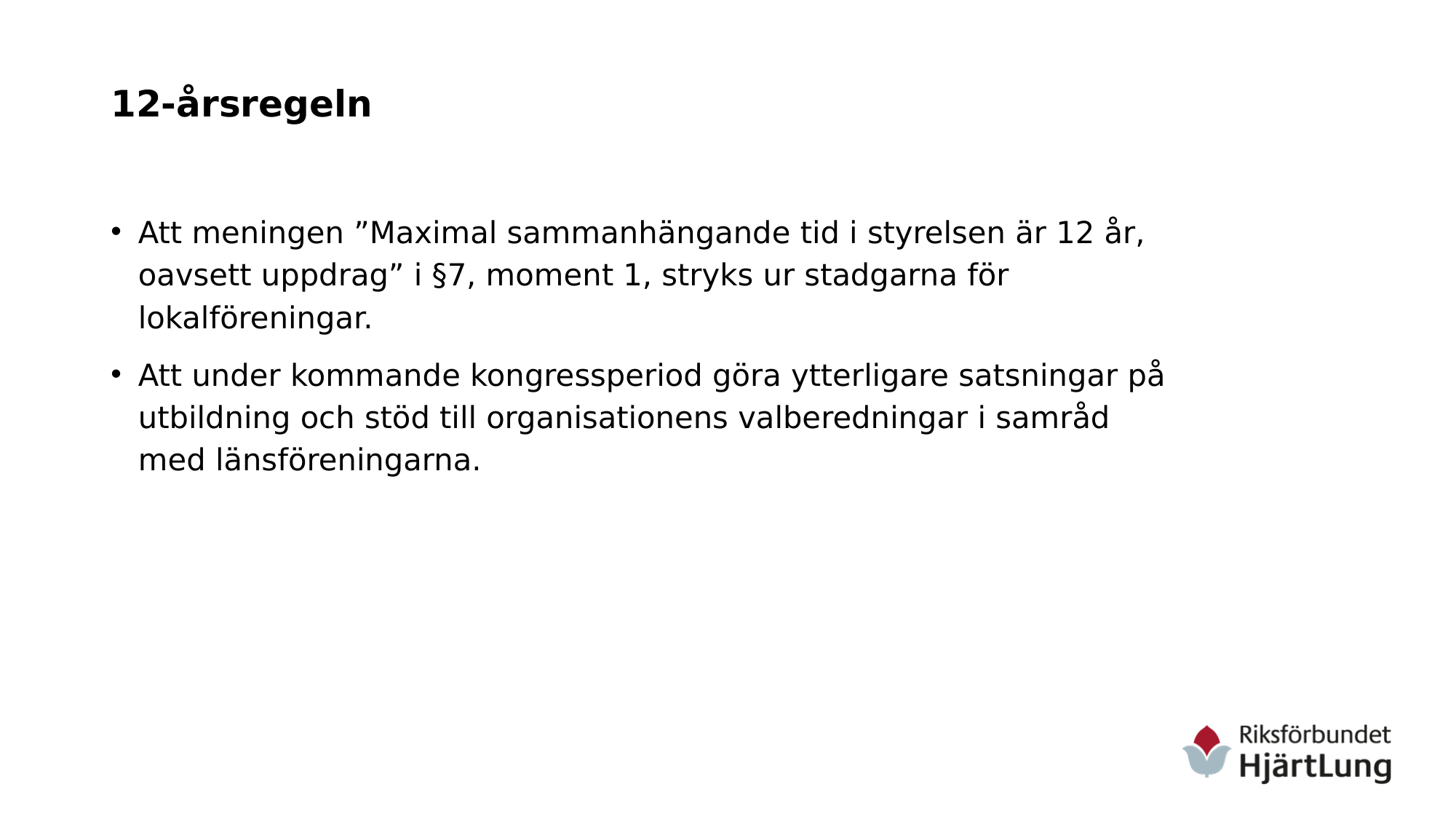

# 12-årsregeln
Att meningen ”Maximal sammanhängande tid i styrelsen är 12 år, oavsett uppdrag” i §7, moment 1, stryks ur stadgarna för lokalföreningar.
Att under kommande kongressperiod göra ytterligare satsningar på utbildning och stöd till organisationens valberedningar i samråd med länsföreningarna.